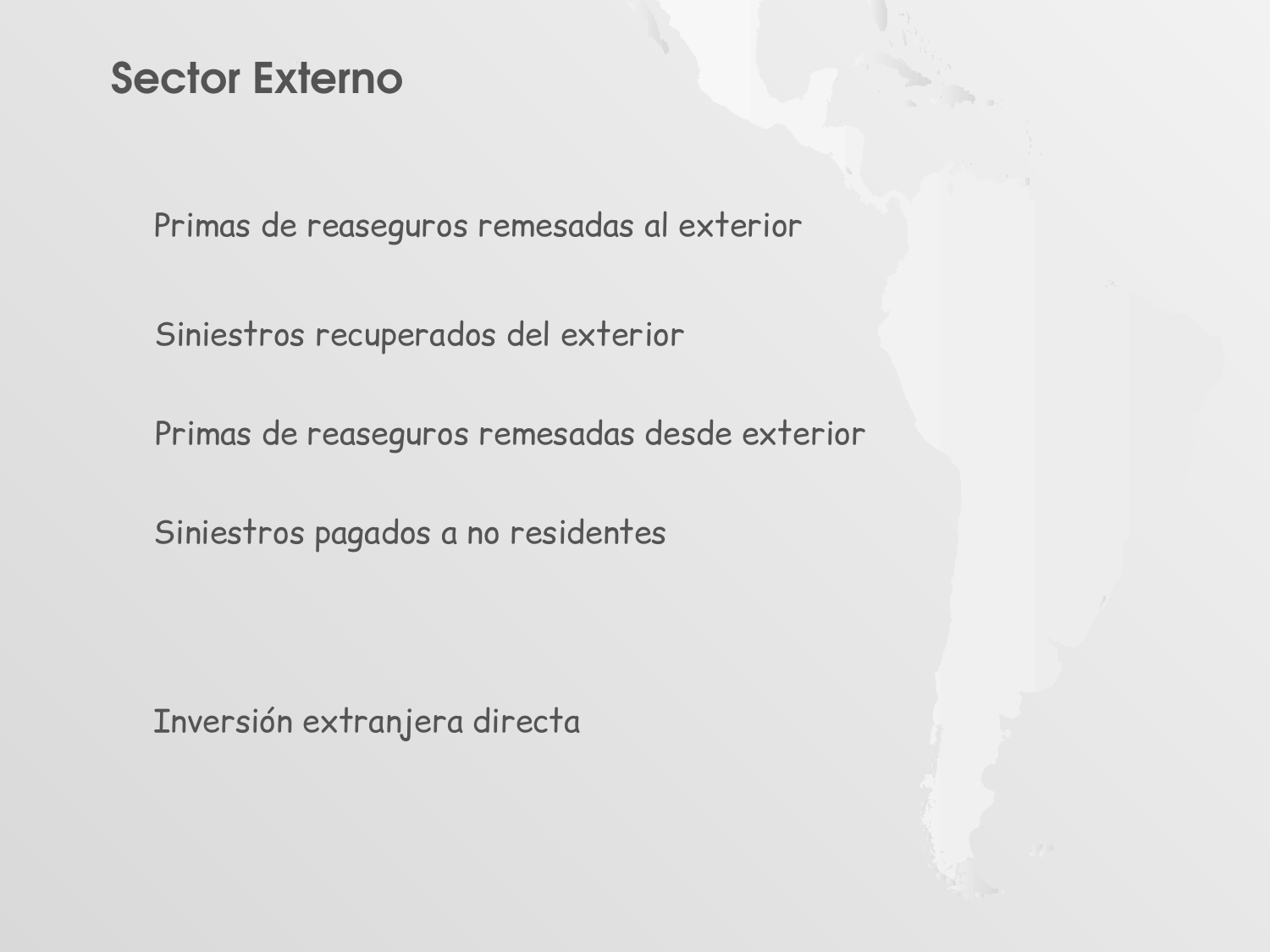

Sector Externo
Primas de reaseguros remesadas al exterior
Siniestros recuperados del exterior
Primas de reaseguros remesadas desde exterior
Siniestros pagados a no residentes
Inversión extranjera directa